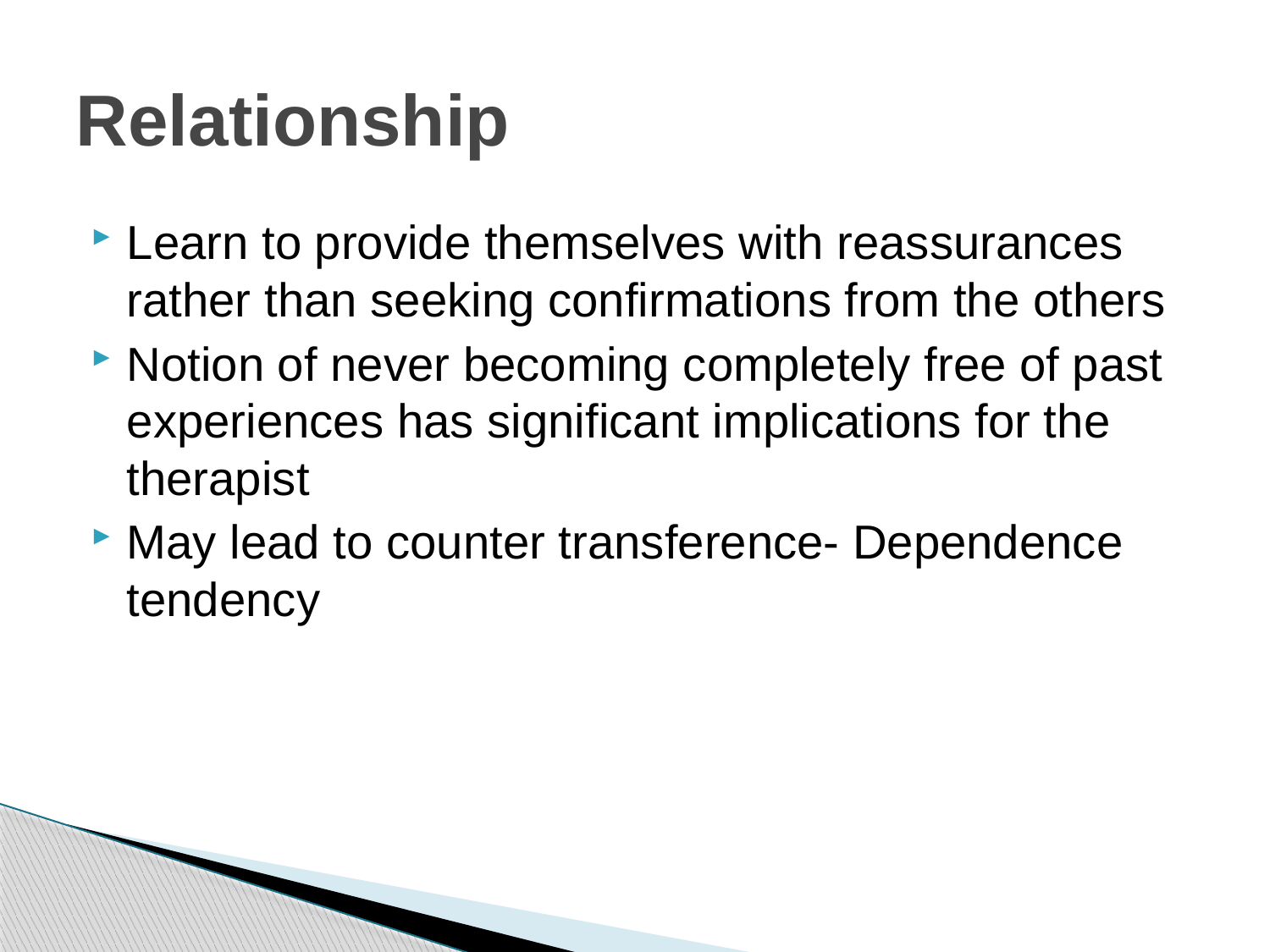

# Relationship
Learn to provide themselves with reassurances rather than seeking confirmations from the others
Notion of never becoming completely free of past experiences has significant implications for the therapist
May lead to counter transference- Dependence tendency